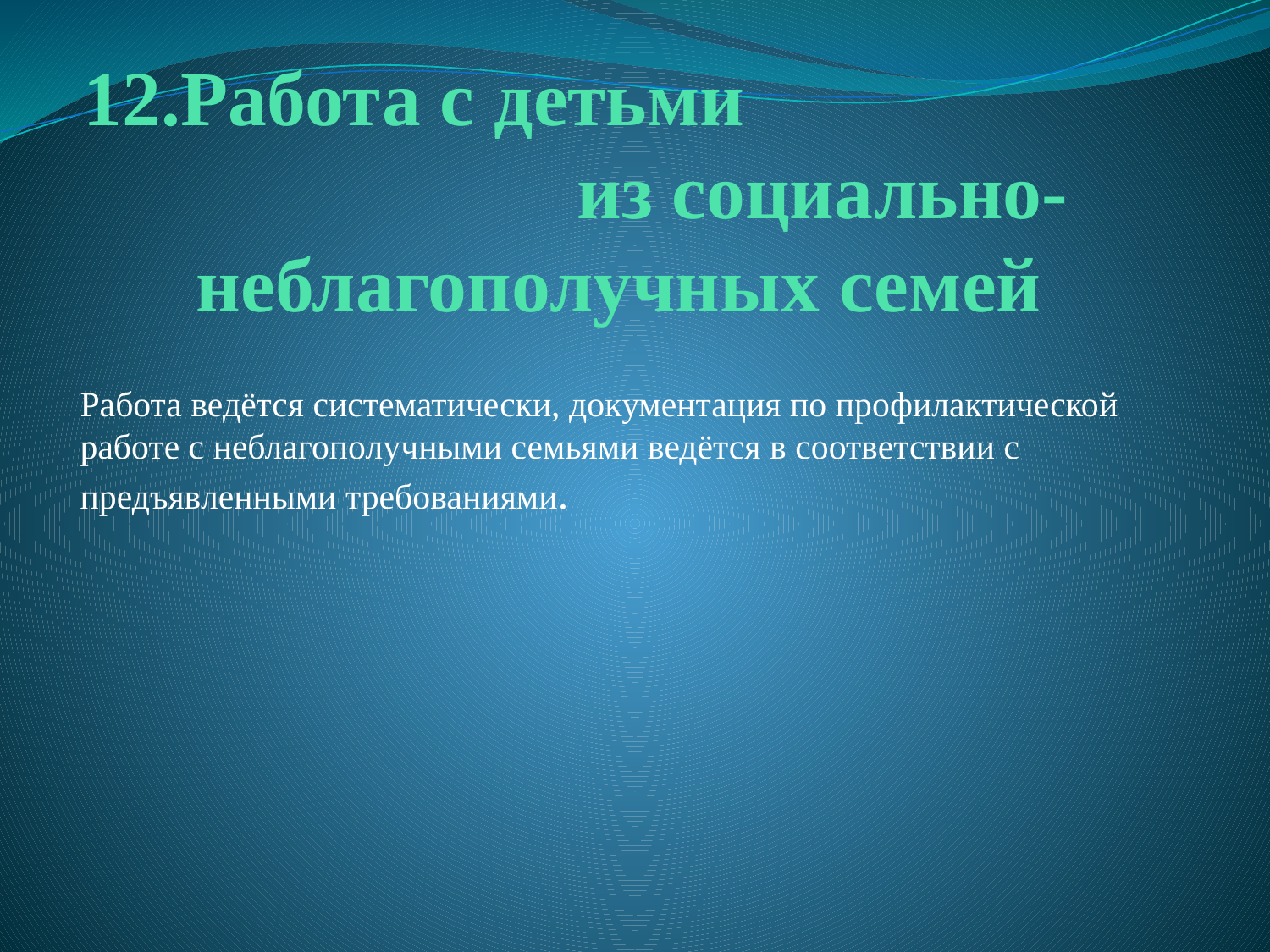

# 12.Работа с детьми                                           из социально-неблагополучных семей
Работа ведётся систематически, документация по профилактической работе с неблагополучными семьями ведётся в соответствии с предъявленными требованиями.